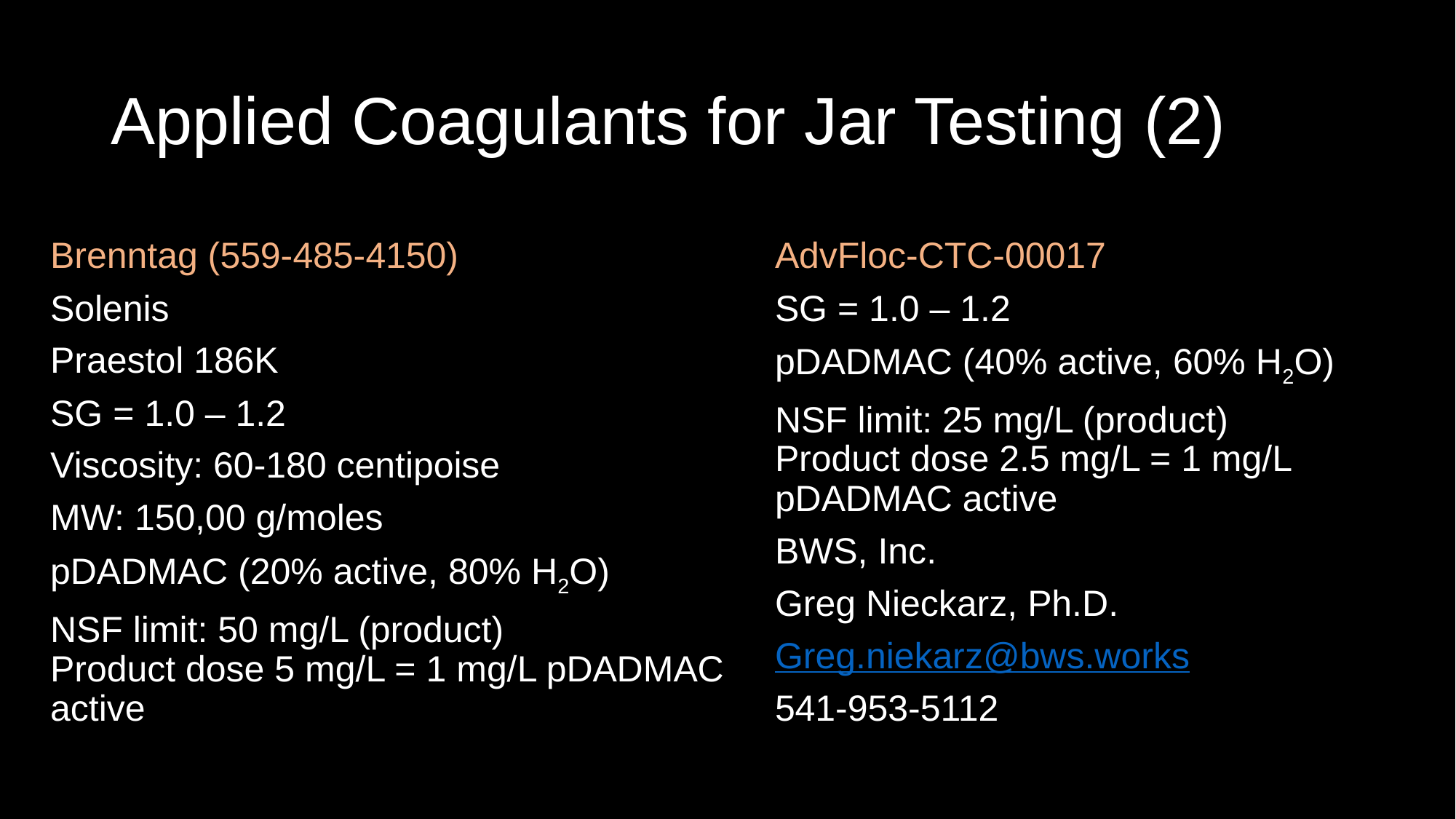

# Applied Coagulants for Jar Testing (2)
Brenntag (559-485-4150)
Solenis
Praestol 186K
SG = 1.0 – 1.2
Viscosity: 60-180 centipoise
MW: 150,00 g/moles
pDADMAC (20% active, 80% H2O)
NSF limit: 50 mg/L (product)
Product dose 5 mg/L = 1 mg/L pDADMAC active

AdvFloc-CTC-00017
SG = 1.0 – 1.2
pDADMAC (40% active, 60% H2O)
NSF limit: 25 mg/L (product)
Product dose 2.5 mg/L = 1 mg/L pDADMAC active
BWS, Inc.
Greg Nieckarz, Ph.D.
Greg.niekarz@bws.works
541-953-5112